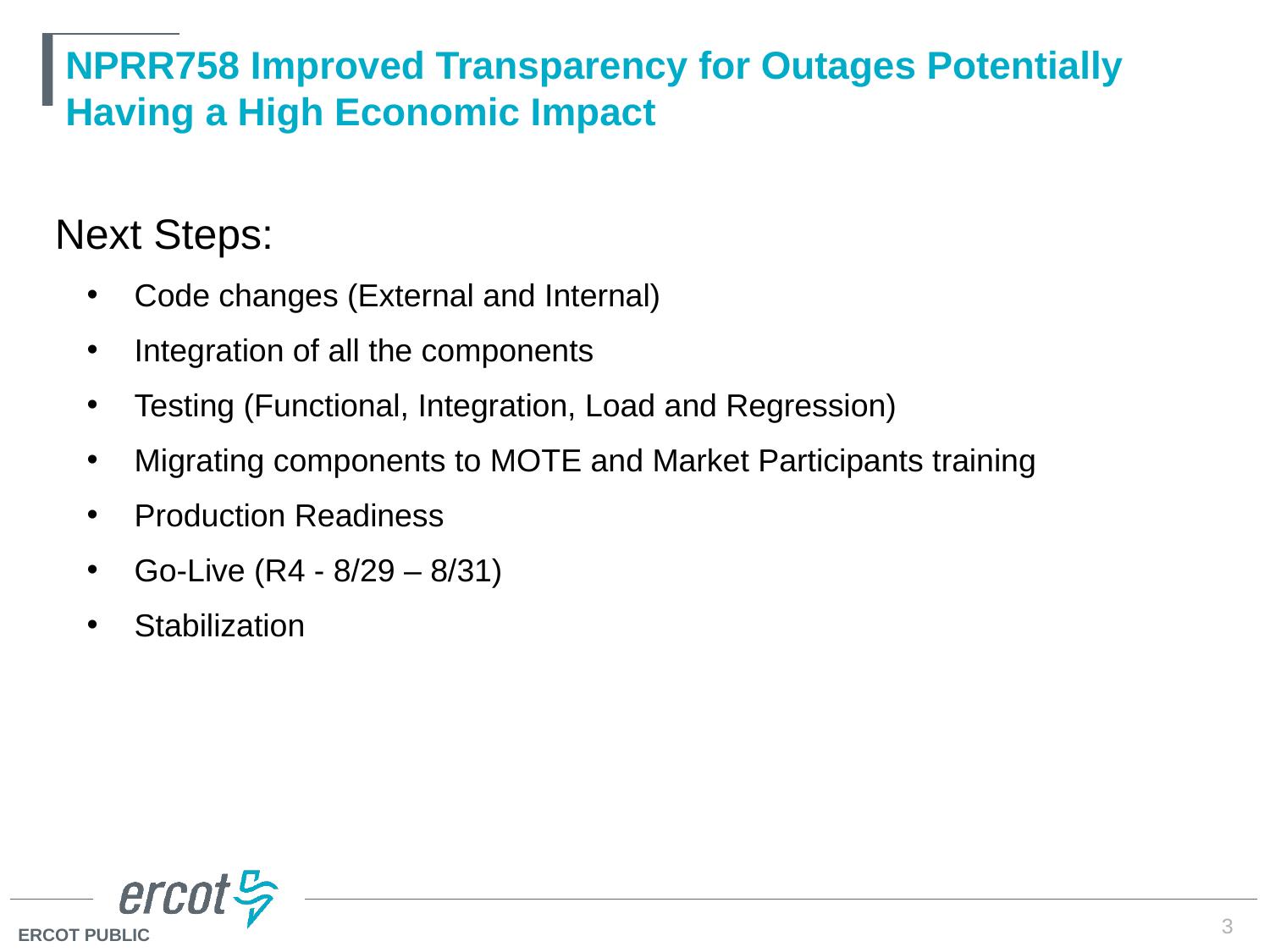

# NPRR758 Improved Transparency for Outages Potentially Having a High Economic Impact
Next Steps:
Code changes (External and Internal)
Integration of all the components
Testing (Functional, Integration, Load and Regression)
Migrating components to MOTE and Market Participants training
Production Readiness
Go-Live (R4 - 8/29 – 8/31)
Stabilization
3